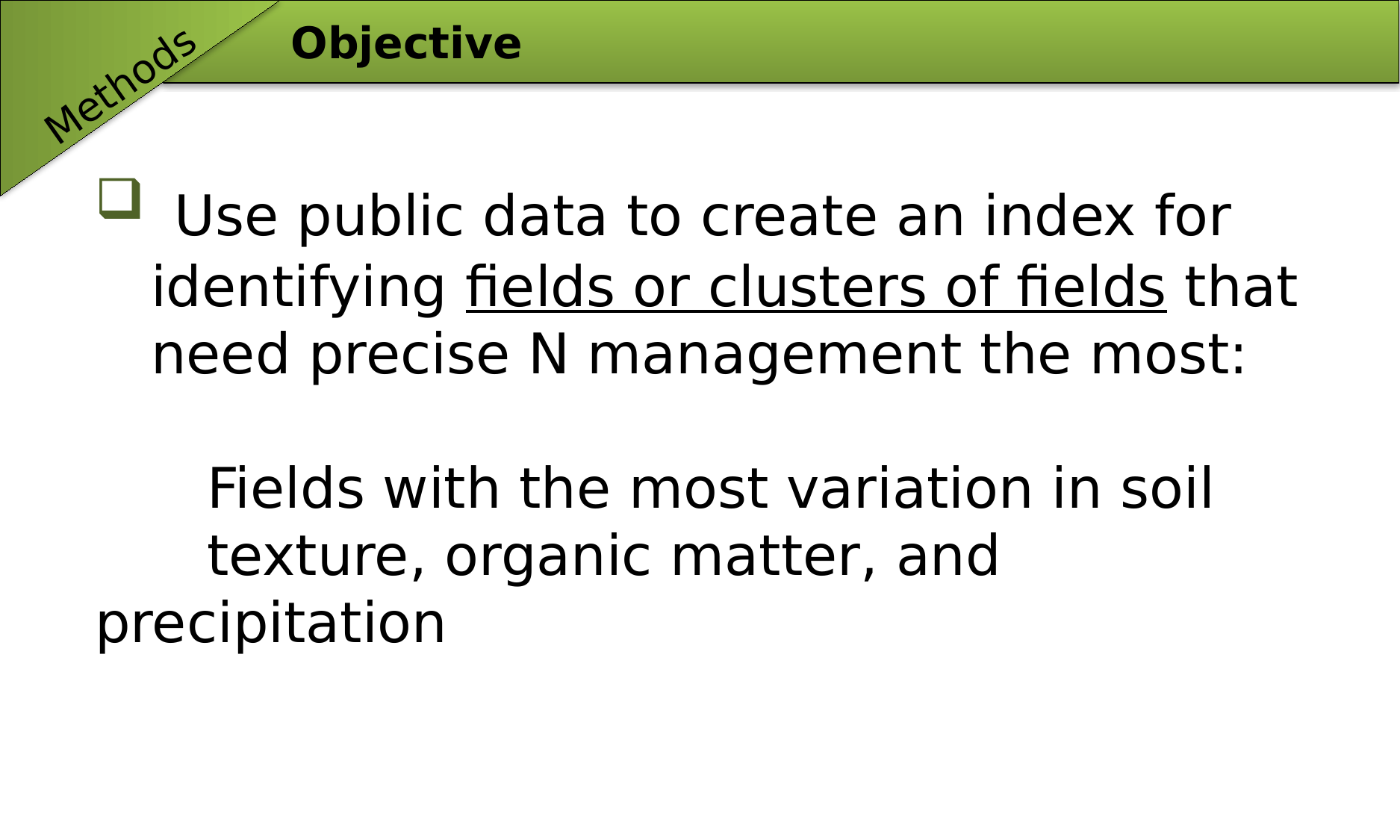

Objective
Methods
 Use public data to create an index for identifying fields or clusters of fields that need precise N management the most:

	Fields with the most variation in soil 	texture, organic matter, and 	precipitation